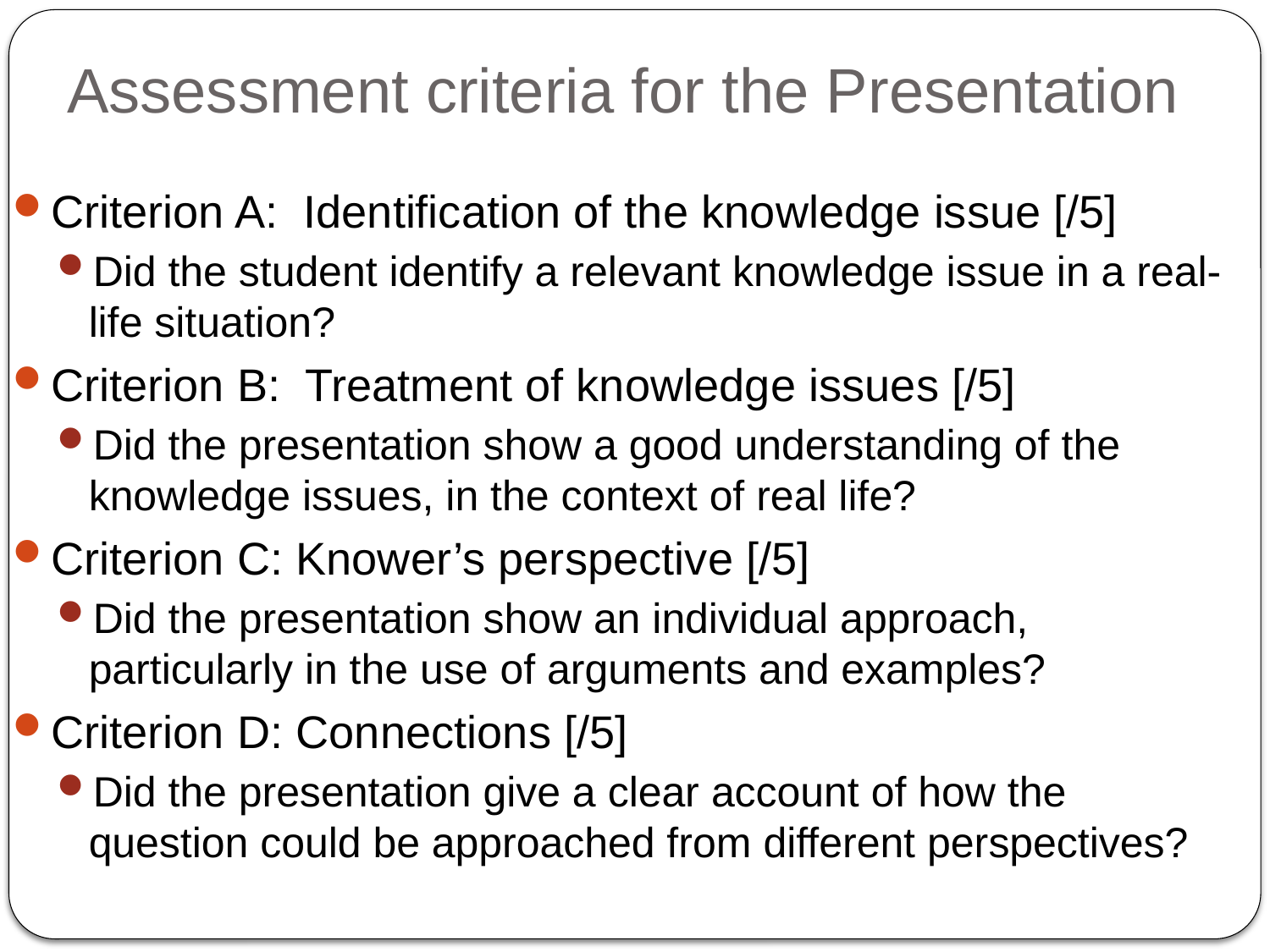

# Assessment criteria for the Presentation
Criterion A:  Identification of the knowledge issue [/5]
Did the student identify a relevant knowledge issue in a real-life situation?
Criterion B:  Treatment of knowledge issues [/5]
Did the presentation show a good understanding of the knowledge issues, in the context of real life?
Criterion C: Knower’s perspective [/5]
Did the presentation show an individual approach, particularly in the use of arguments and examples?
Criterion D: Connections [/5]
Did the presentation give a clear account of how the question could be approached from different perspectives?